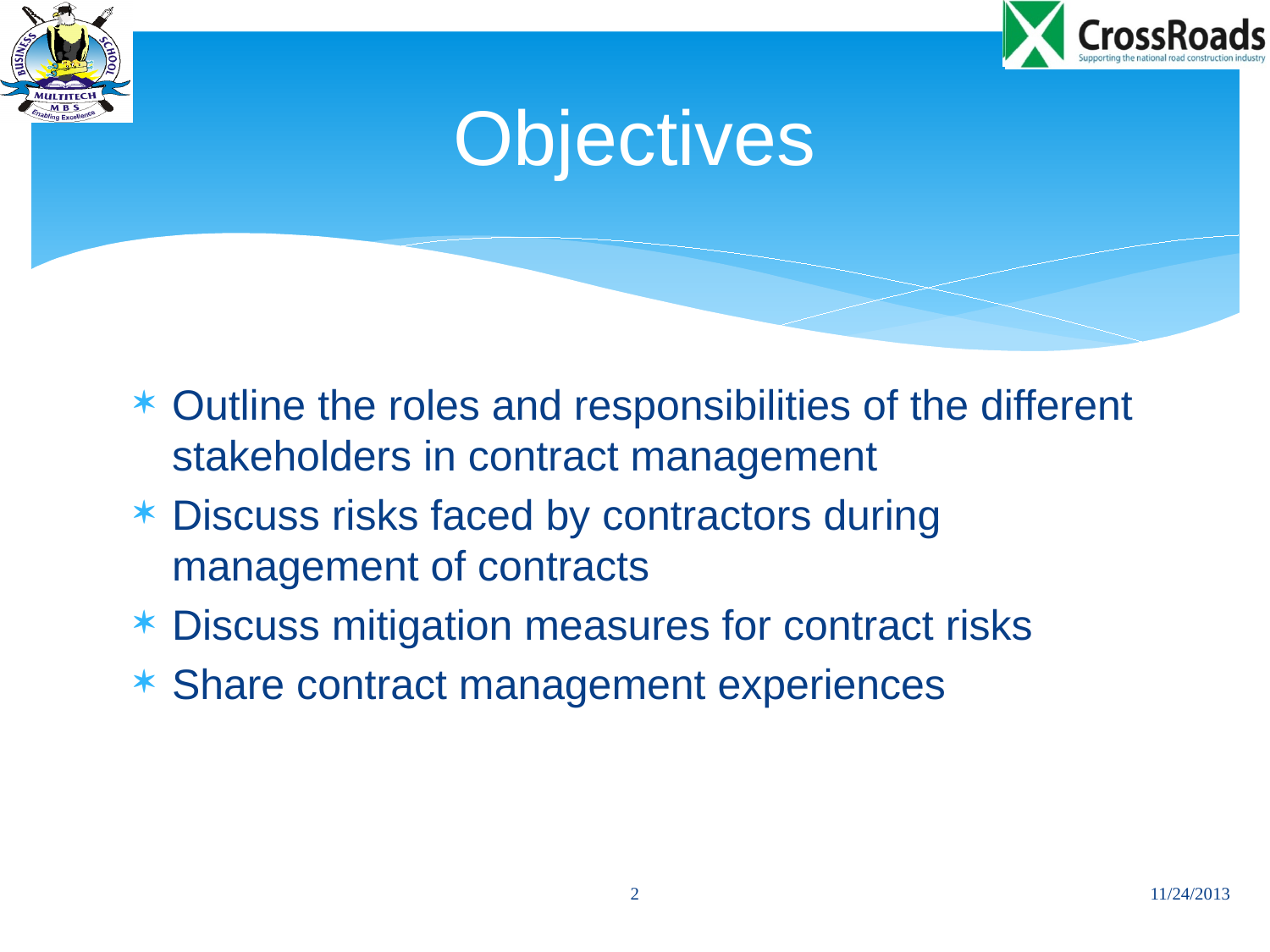

# Objectives
Outline the roles and responsibilities of the different stakeholders in contract management
Discuss risks faced by contractors during management of contracts
Discuss mitigation measures for contract risks
Share contract management experiences
2
11/24/2013